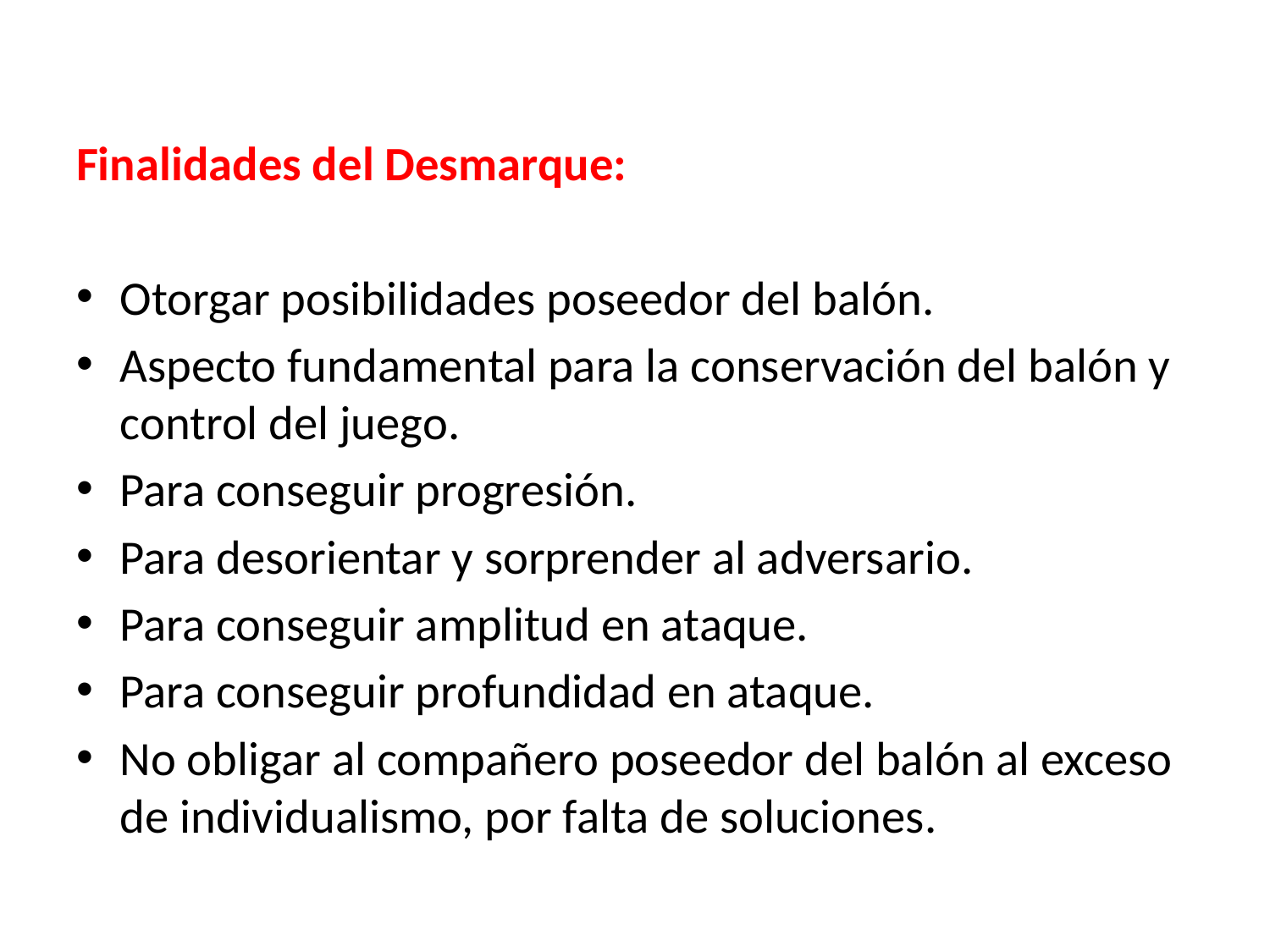

#
Finalidades del Desmarque:

Otorgar posibilidades poseedor del balón.
Aspecto fundamental para la conservación del balón y control del juego.
Para conseguir progresión.
Para desorientar y sorprender al adversario.
Para conseguir amplitud en ataque.
Para conseguir profundidad en ataque.
No obligar al compañero poseedor del balón al exceso de individualismo, por falta de soluciones.